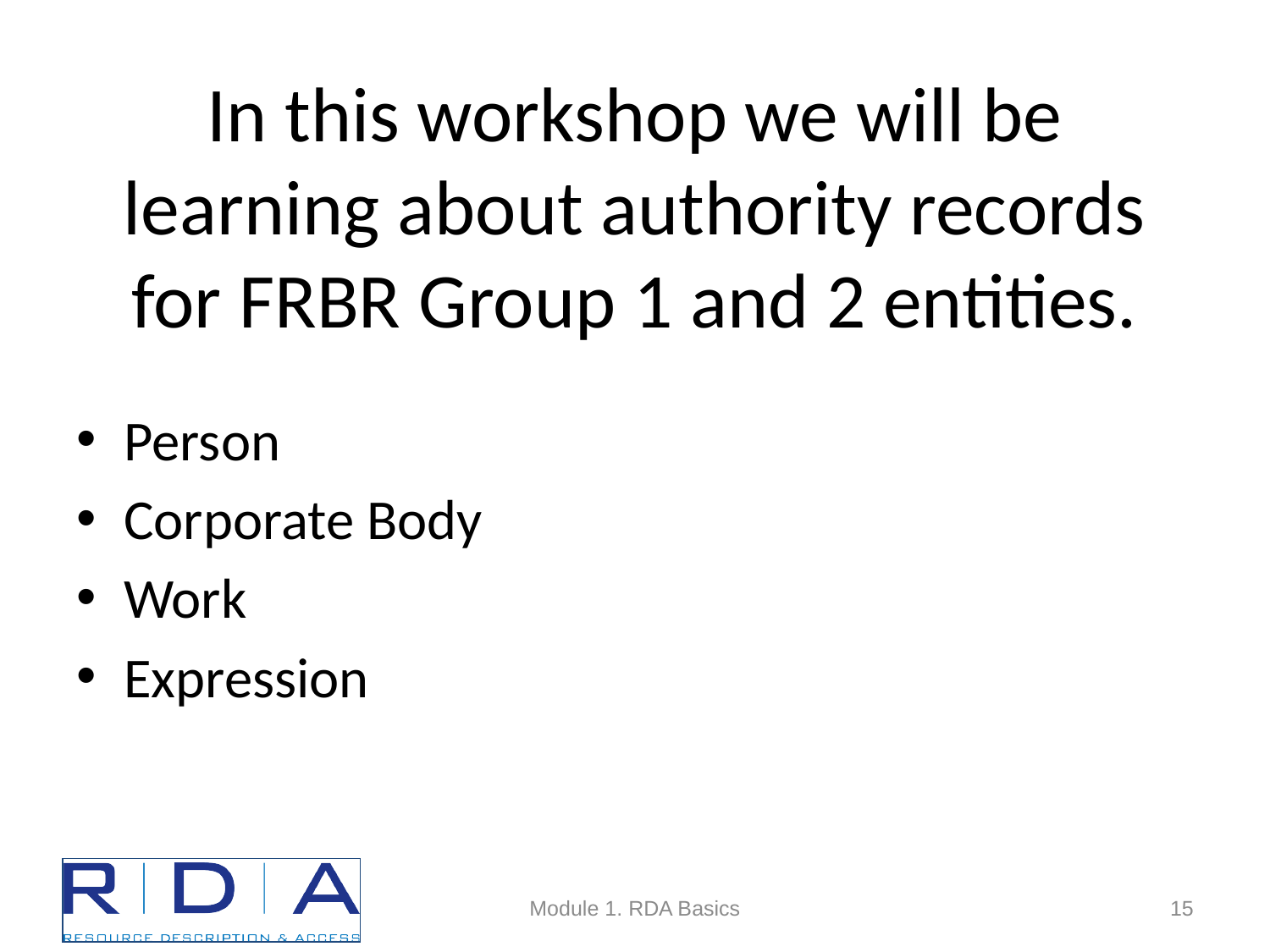

# In this workshop we will be learning about authority records for FRBR Group 1 and 2 entities.
Person
Corporate Body
Work
Expression
Module 1. RDA Basics
15